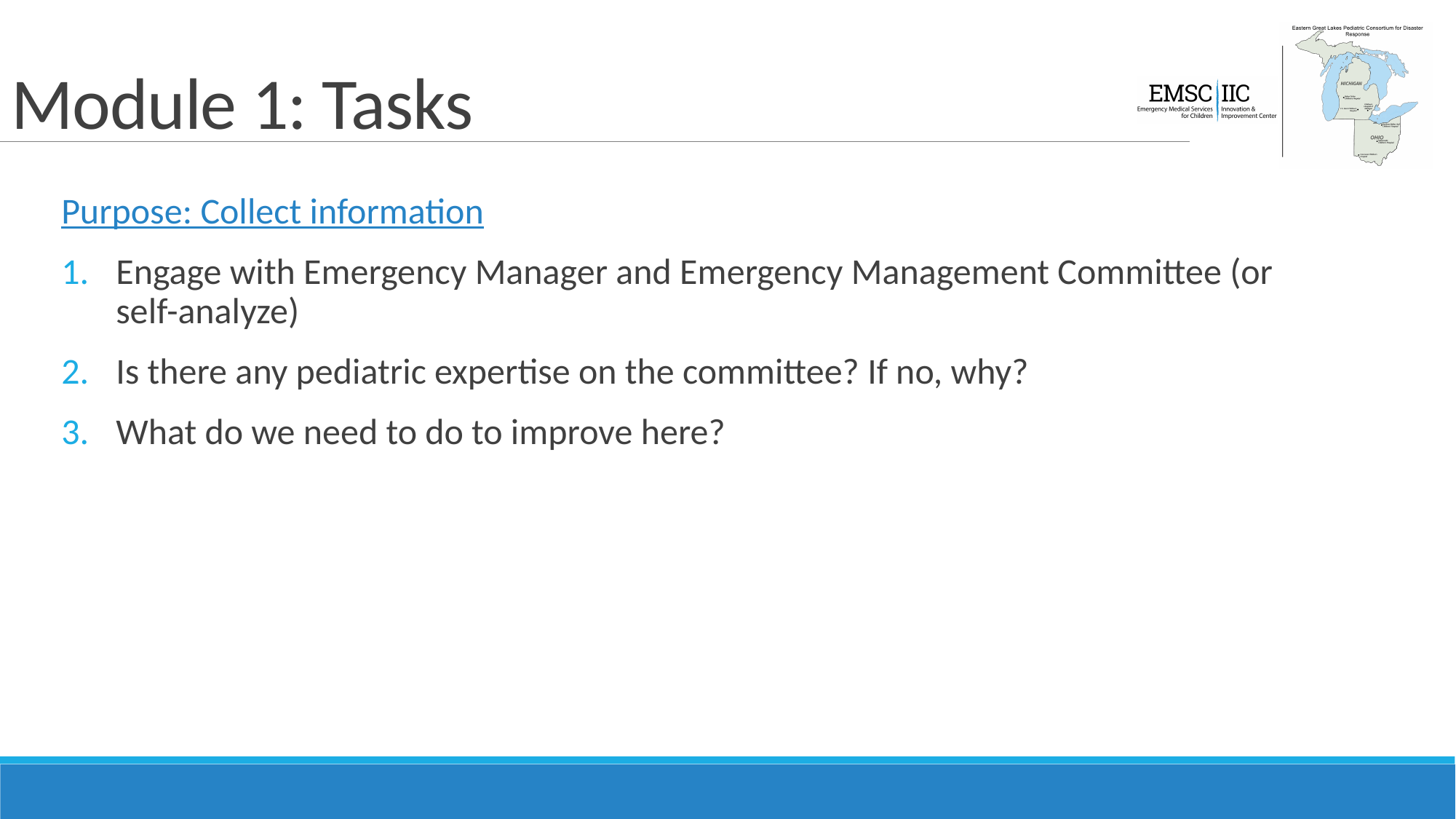

# Module 1: Tasks
Purpose: Collect information
Engage with Emergency Manager and Emergency Management Committee (or self-analyze)
Is there any pediatric expertise on the committee? If no, why?
What do we need to do to improve here?